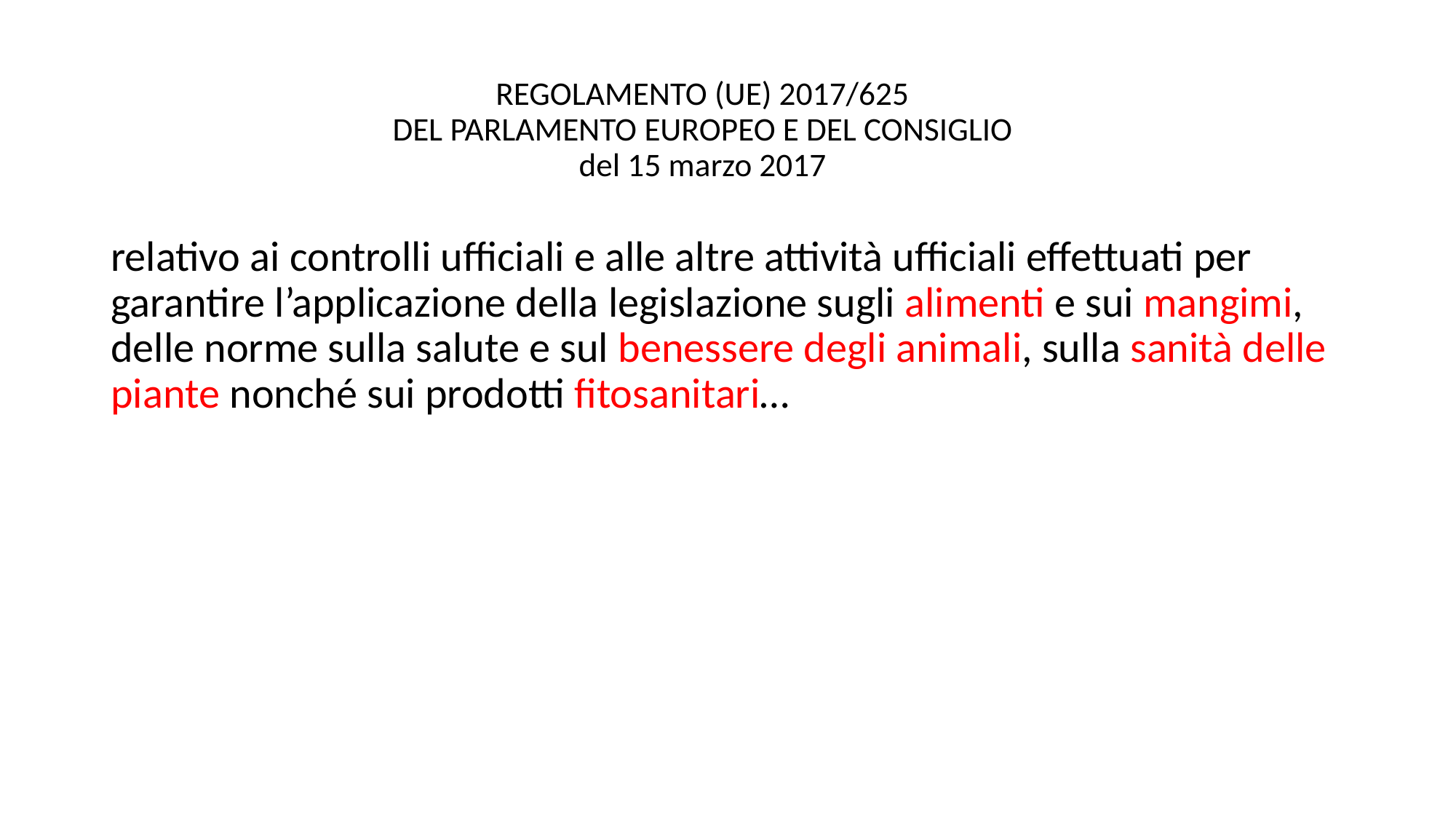

# REGOLAMENTO (UE) 2017/625 DEL PARLAMENTO EUROPEO E DEL CONSIGLIO del 15 marzo 2017
relativo ai controlli ufficiali e alle altre attività ufficiali effettuati per garantire l’applicazione della legislazione sugli alimenti e sui mangimi, delle norme sulla salute e sul benessere degli animali, sulla sanità delle piante nonché sui prodotti fitosanitari…